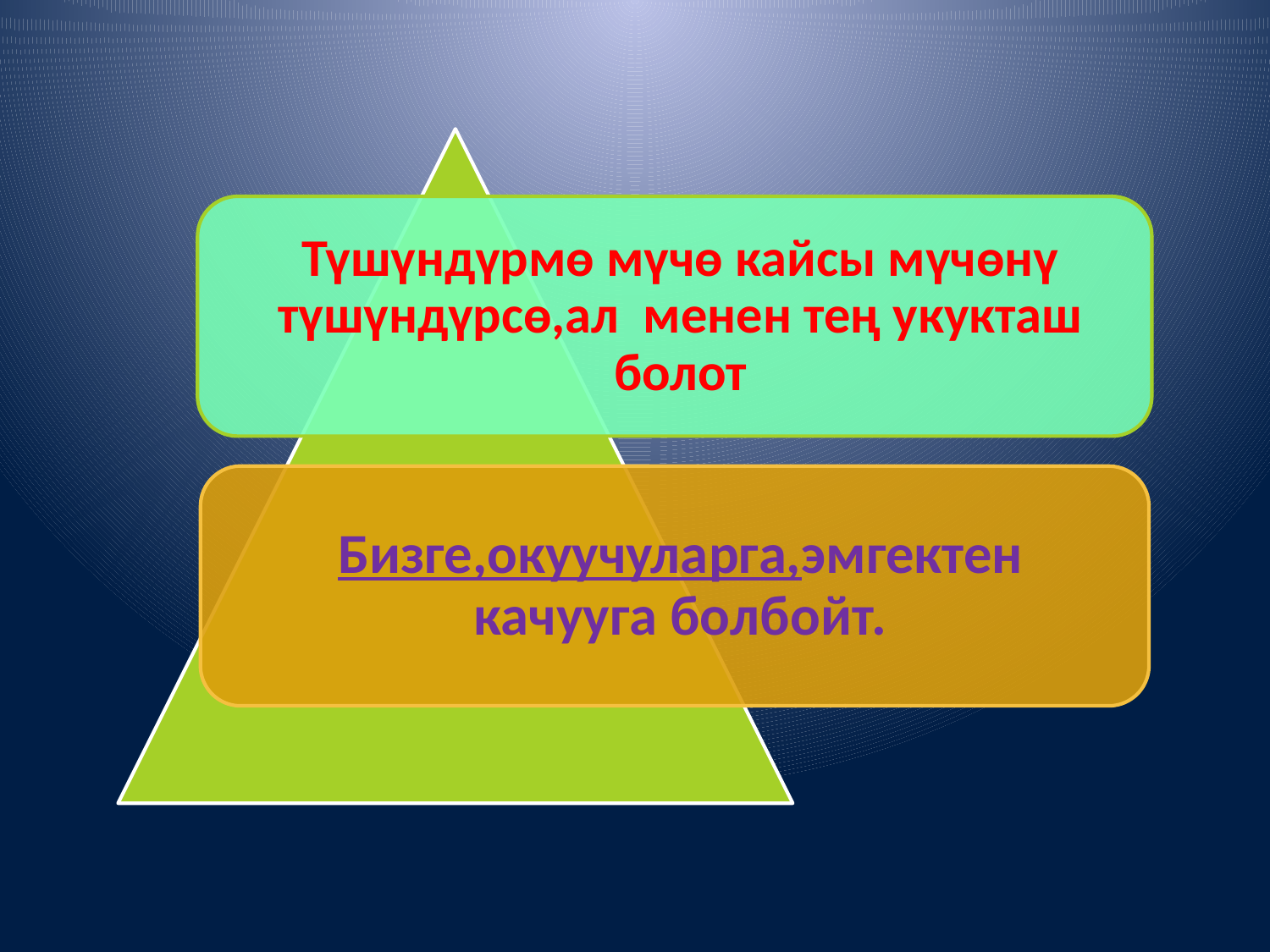

Түшүндүрмө мүчө кайсы мүчөнү түшүндүрсө,ал  менен тең укукташ болот
Бизге,окуучуларга,эмгектен качууга болбойт.